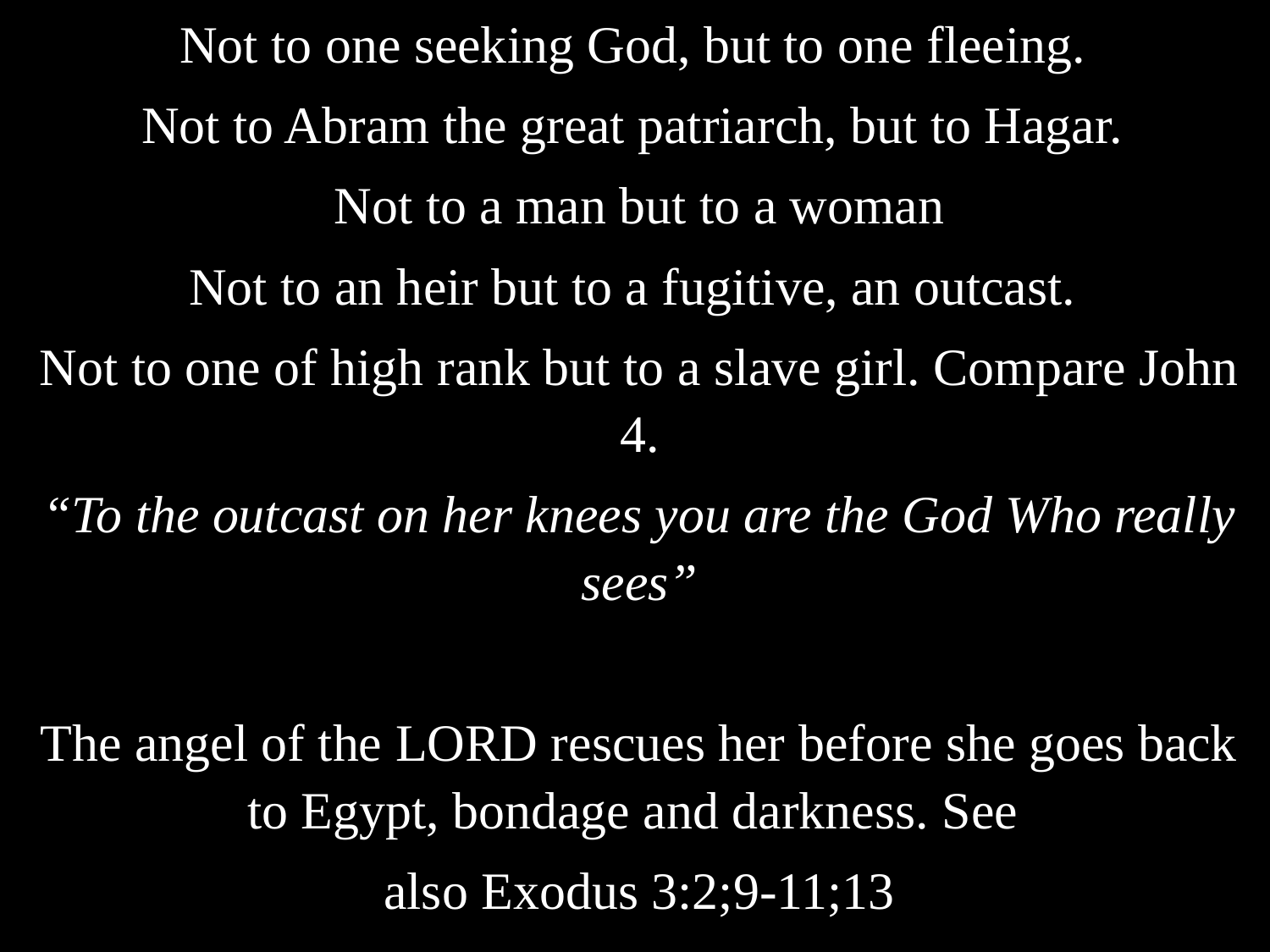

Not to one seeking God, but to one fleeing.
Not to Abram the great patriarch, but to Hagar.
Not to a man but to a woman
Not to an heir but to a fugitive, an outcast.
Not to one of high rank but to a slave girl. Compare John 4.
“To the outcast on her knees you are the God Who really sees”

The angel of the LORD rescues her before she goes back to Egypt, bondage and darkness. See
also Exodus 3:2;9-11;13